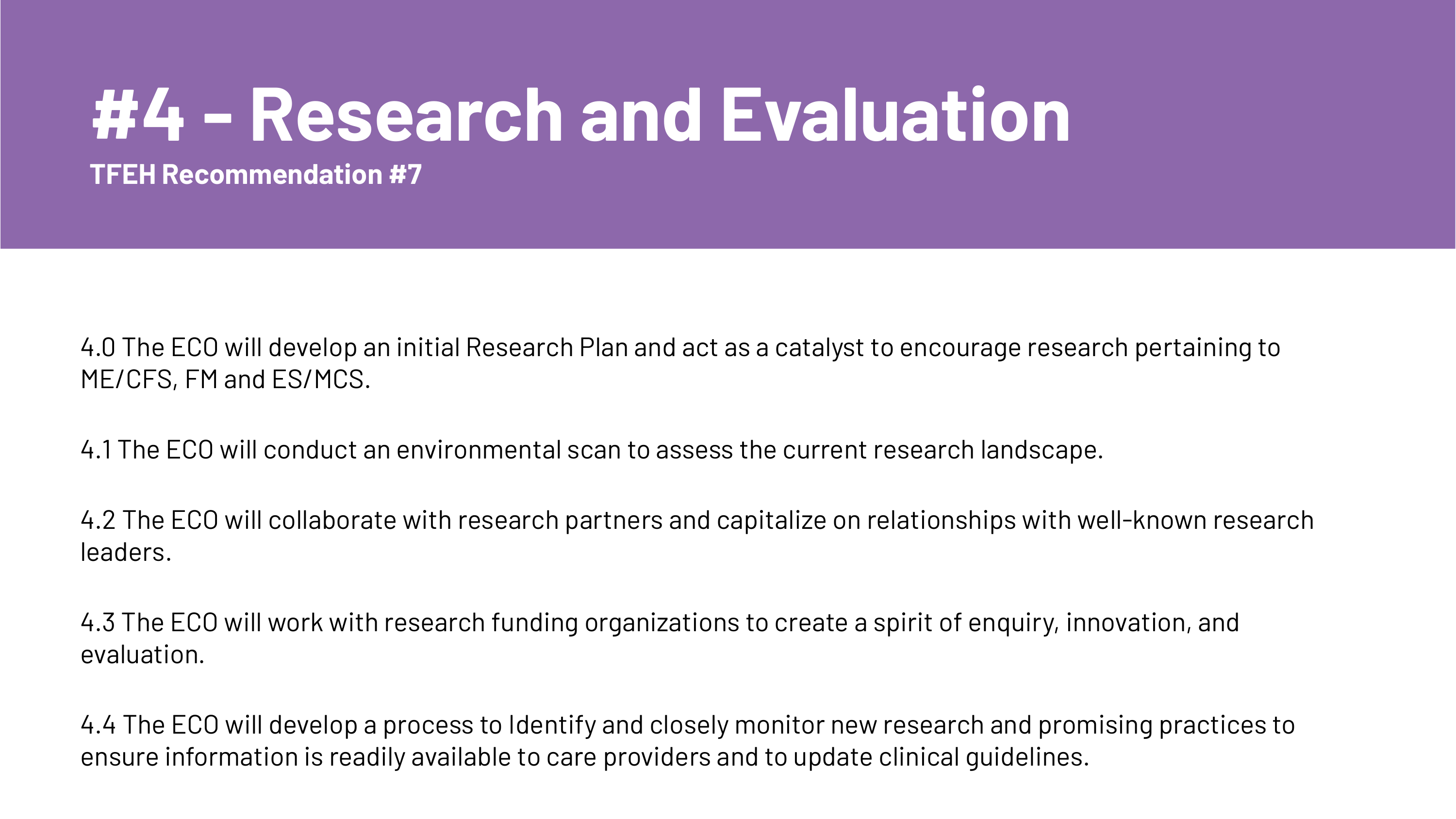

# #4 - Research and Evaluation TFEH Recommendation #7
4.0 The ECO will develop an initial Research Plan and act as a catalyst to encourage research pertaining to ME/CFS, FM and ES/MCS.

4.1 The ECO will conduct an environmental scan to assess the current research landscape.

4.2 The ECO will collaborate with research partners and capitalize on relationships with well-known research leaders.

4.3 The ECO will work with research funding organizations to create a spirit of enquiry, innovation, and evaluation.

4.4 The ECO will develop a process to Identify and closely monitor new research and promising practices to ensure information is readily available to care providers and to update clinical guidelines.